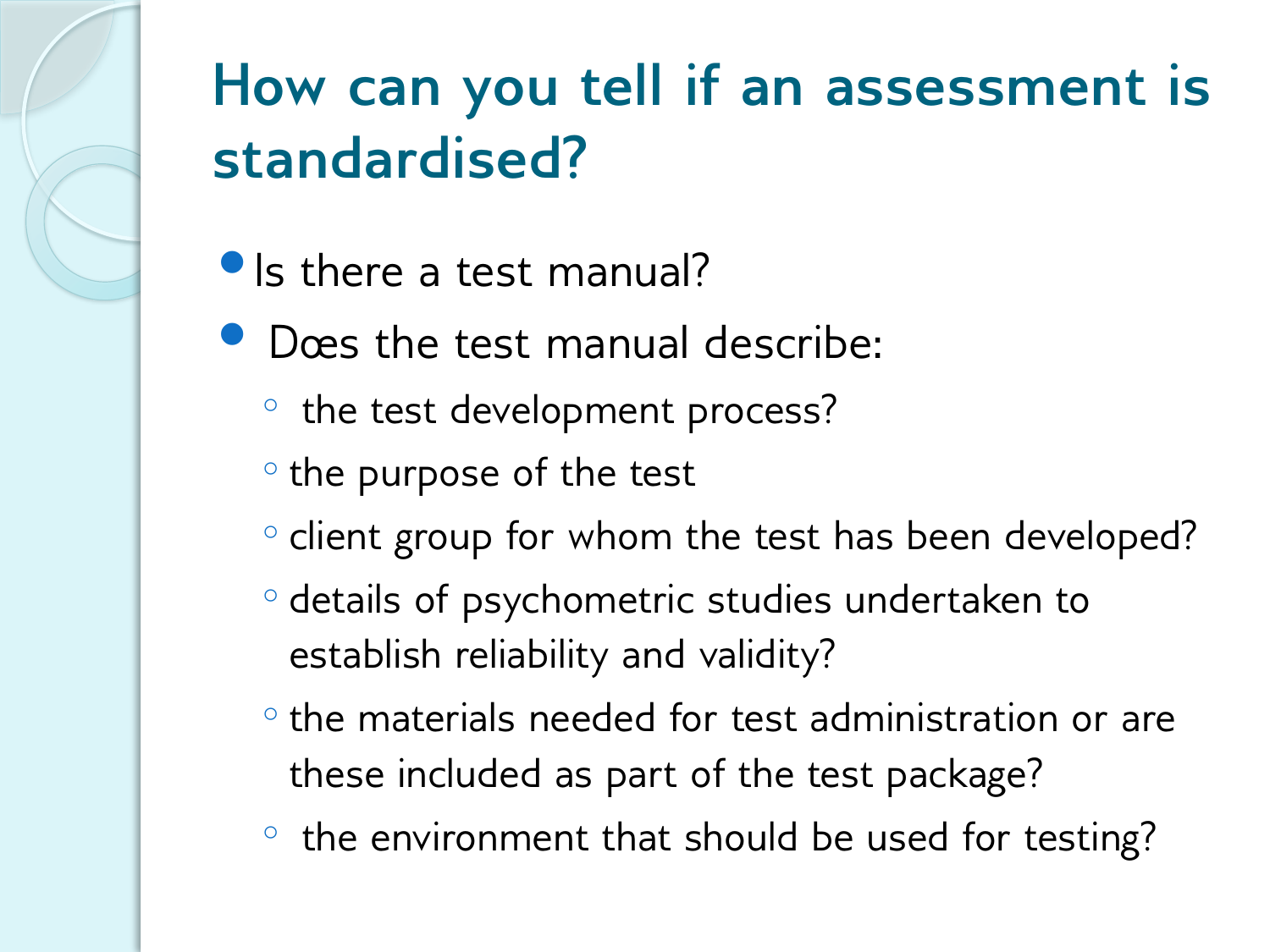

# How can you tell if an assessment is standardised?
Is there a test manual?
 Does the test manual describe:
 the test development process?
the purpose of the test
client group for whom the test has been developed?
details of psychometric studies undertaken to establish reliability and validity?
the materials needed for test administration or are these included as part of the test package?
 the environment that should be used for testing?